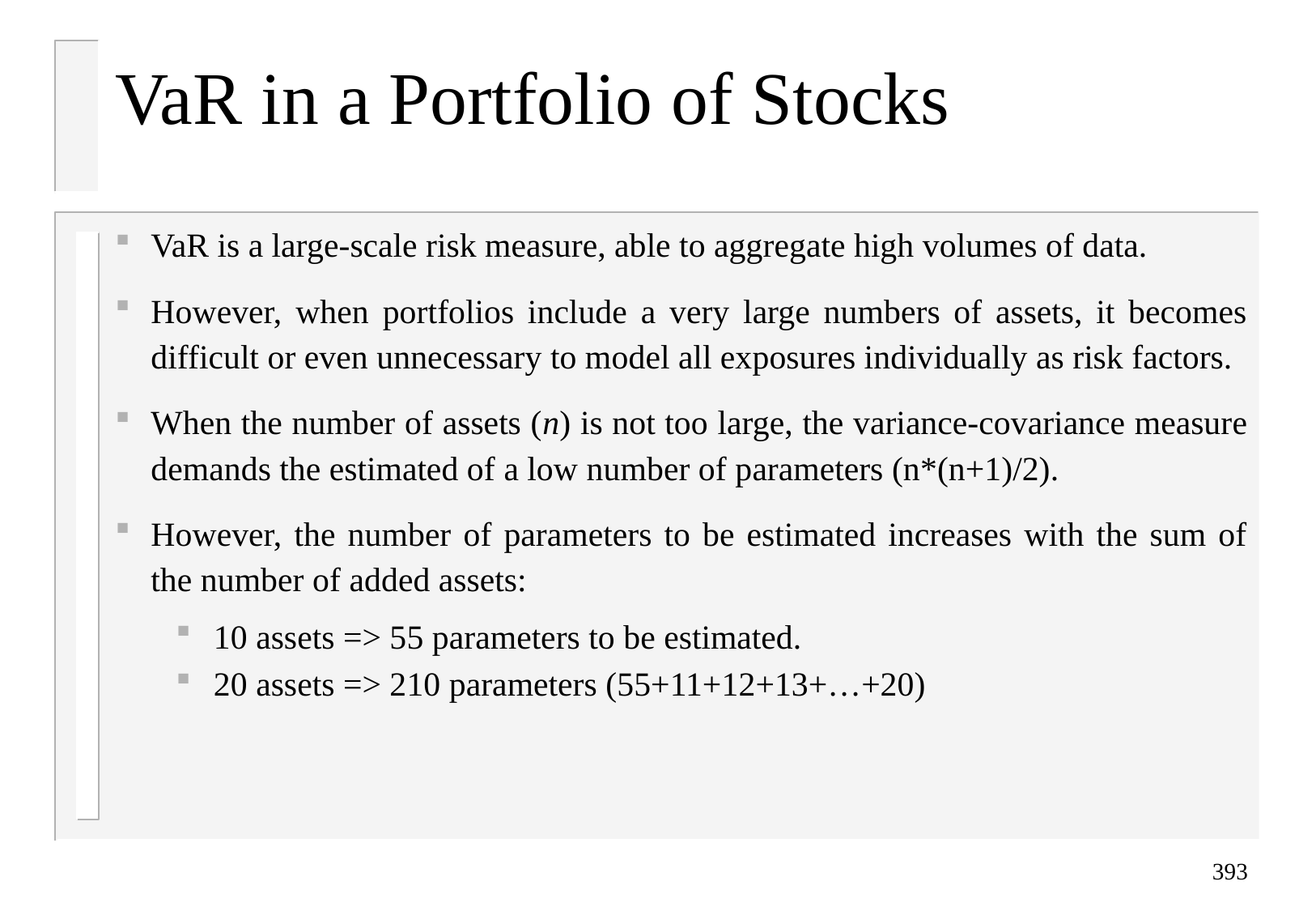

VaR in a Portfolio of Stocks
VaR is a large-scale risk measure, able to aggregate high volumes of data.
However, when portfolios include a very large numbers of assets, it becomes difficult or even unnecessary to model all exposures individually as risk factors.
When the number of assets (n) is not too large, the variance-covariance measure demands the estimated of a low number of parameters (n*(n+1)/2).
However, the number of parameters to be estimated increases with the sum of the number of added assets:
10 assets => 55 parameters to be estimated.
20 assets => 210 parameters (55+11+12+13+…+20)
393